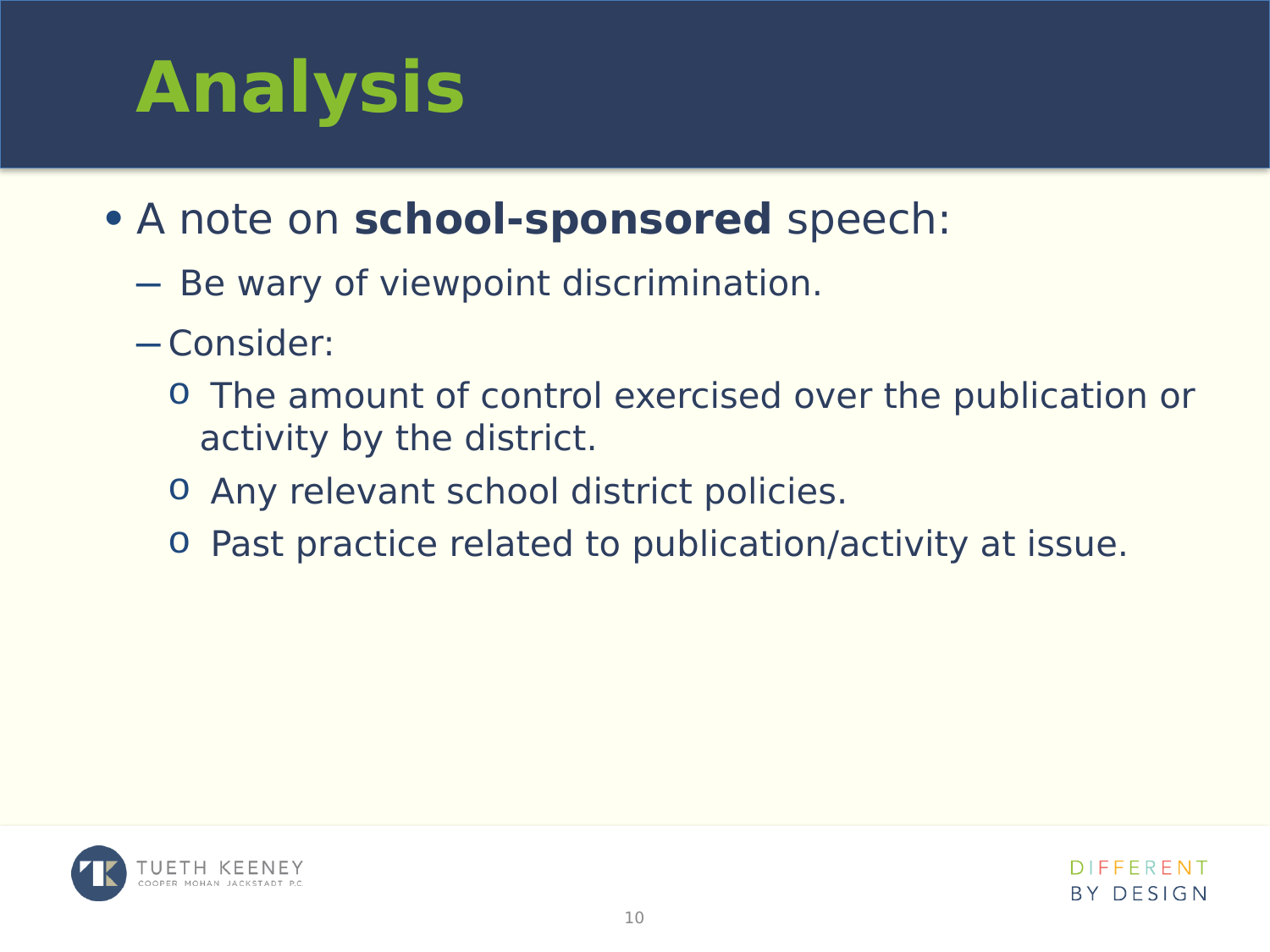

# Analysis
A note on school-sponsored speech:
 Be wary of viewpoint discrimination.
Consider:
 The amount of control exercised over the publication or activity by the district.
 Any relevant school district policies.
 Past practice related to publication/activity at issue.
10